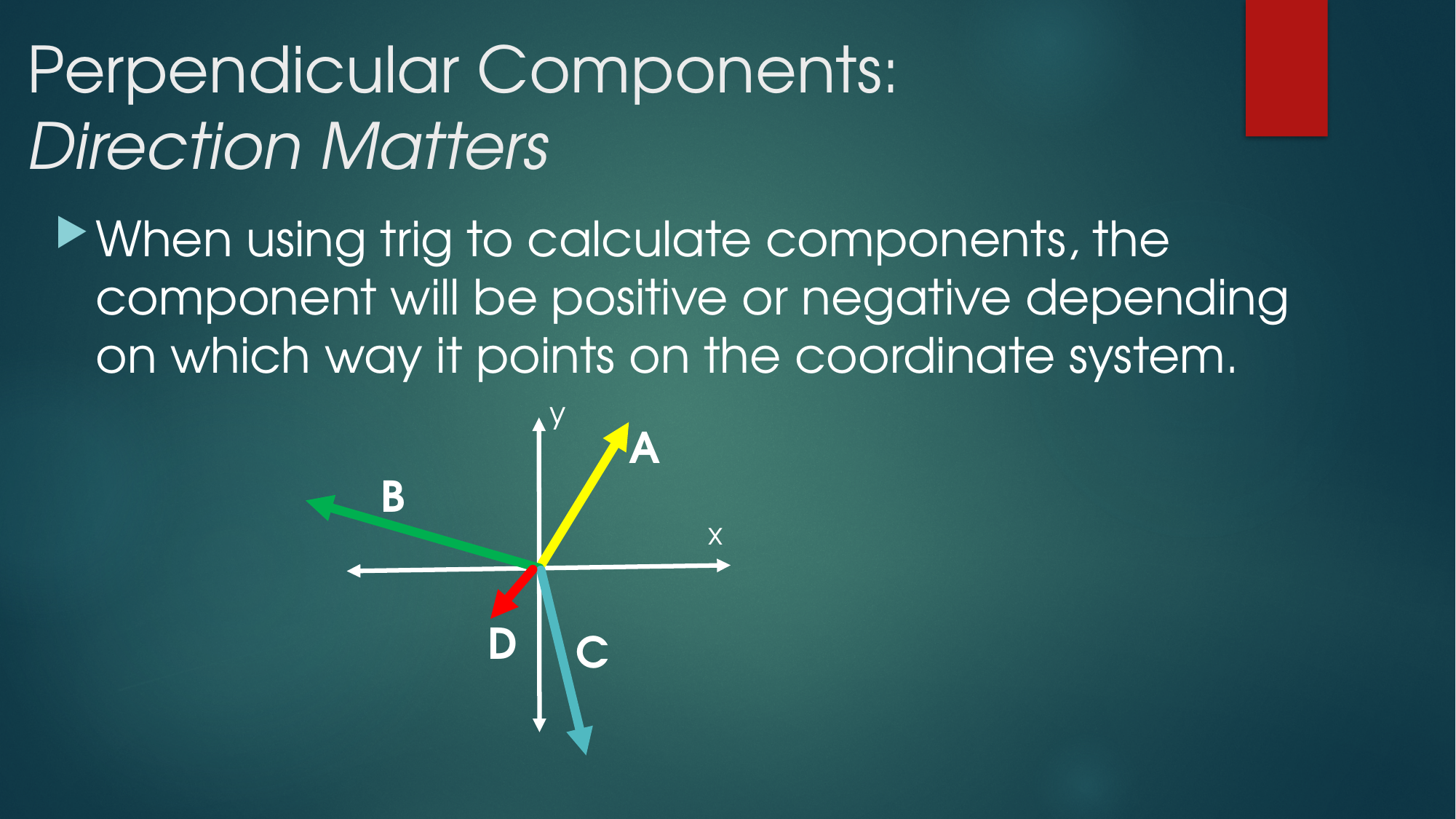

# Perpendicular Components: Direction Matters
When using trig to calculate components, the component will be positive or negative depending on which way it points on the coordinate system.
y
x
A
B
D
C